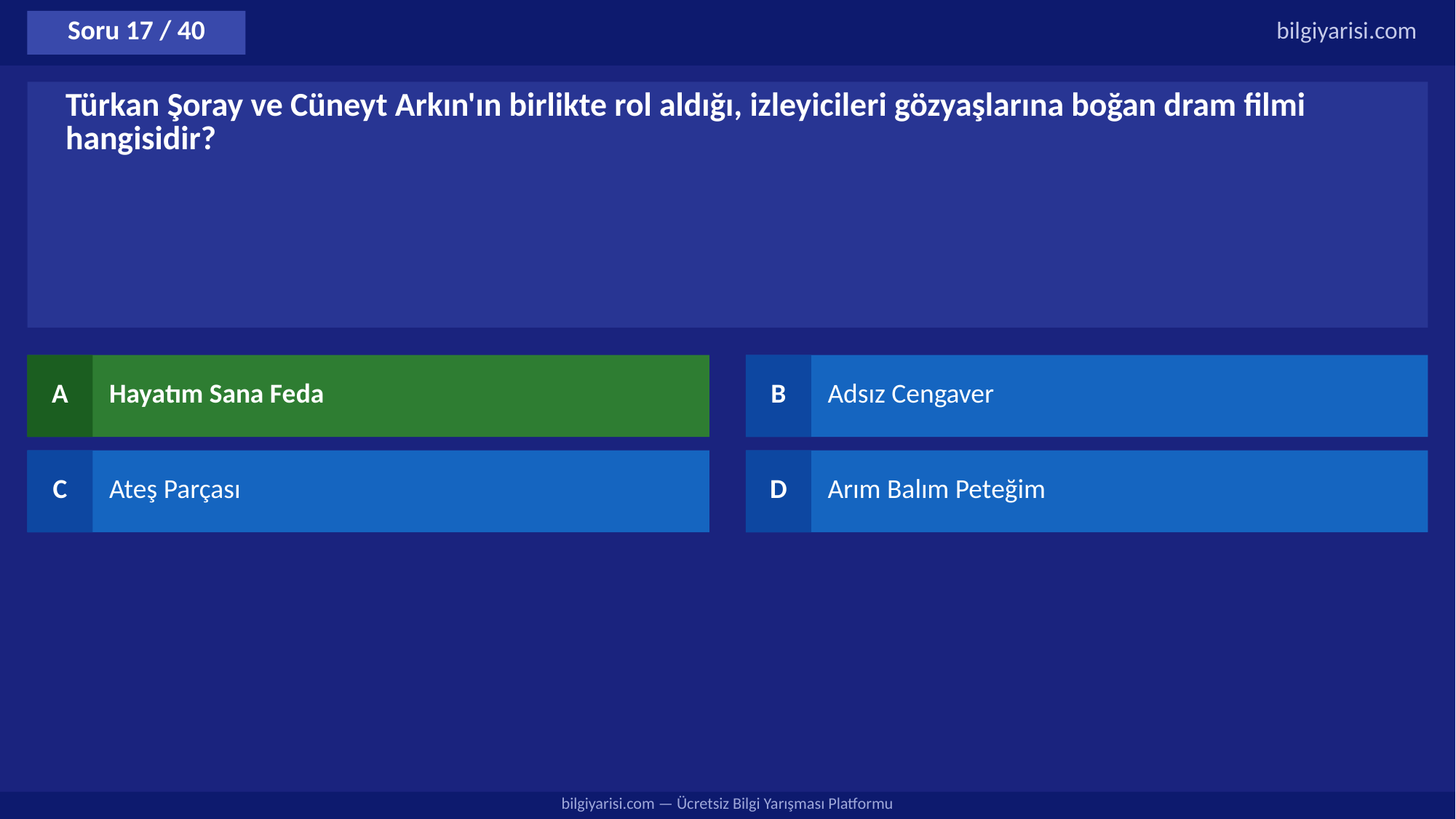

Soru 17 / 40
bilgiyarisi.com

Türkan Şoray ve Cüneyt Arkın'ın birlikte rol aldığı, izleyicileri gözyaşlarına boğan dram filmi hangisidir?

A
Hayatım Sana Feda

B
Adsız Cengaver

C
Ateş Parçası

D
Arım Balım Peteğim
bilgiyarisi.com — Ücretsiz Bilgi Yarışması Platformu